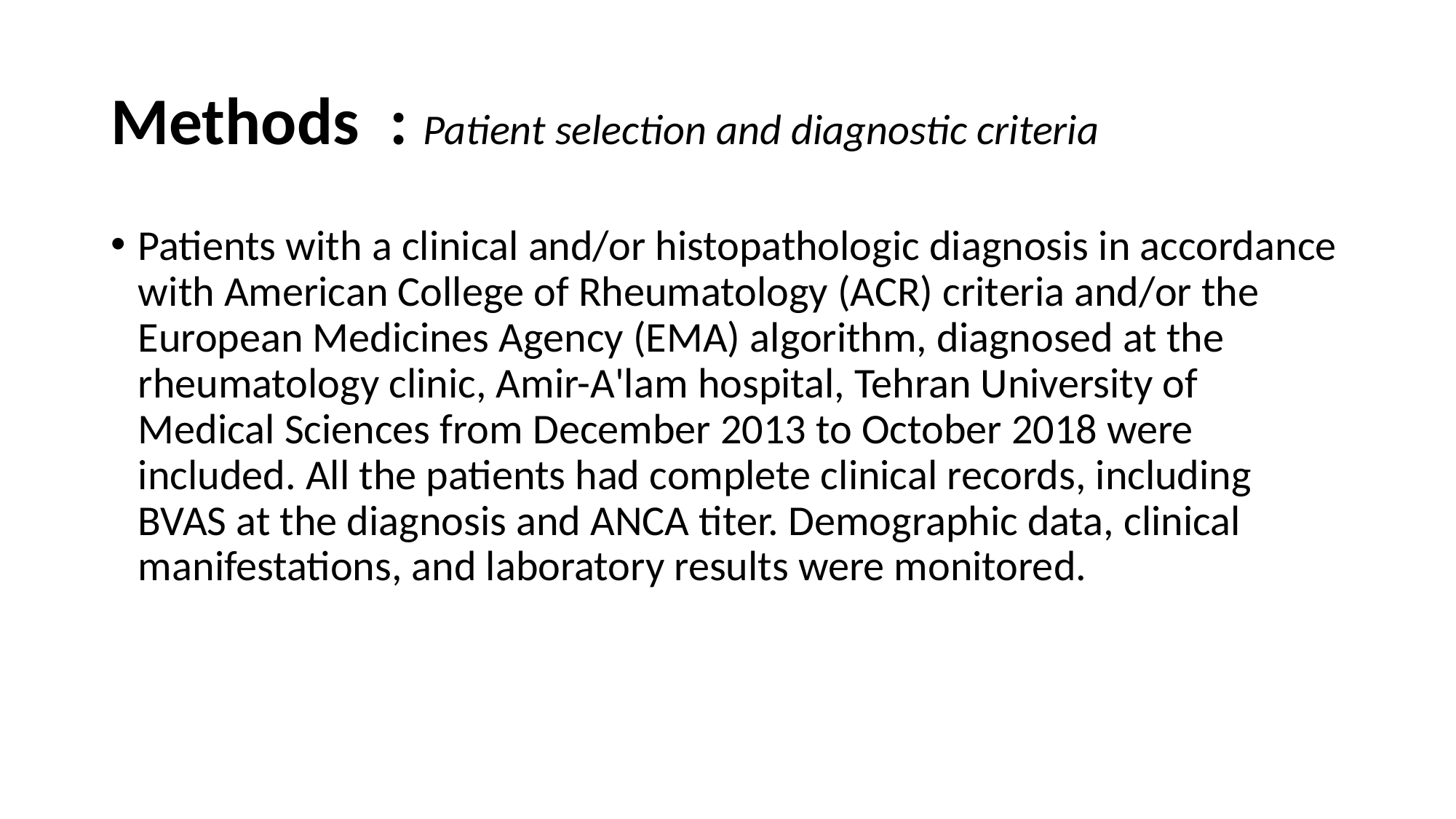

# Methods  : Patient selection and diagnostic criteria
Patients with a clinical and/or histopathologic diagnosis in accordance with American College of Rheumatology (ACR) criteria and/or the European Medicines Agency (EMA) algorithm, diagnosed at the rheumatology clinic, Amir-A'lam hospital, Tehran University of Medical Sciences from December 2013 to October 2018 were included. All the patients had complete clinical records, including BVAS at the diagnosis and ANCA titer. Demographic data, clinical manifestations, and laboratory results were monitored.